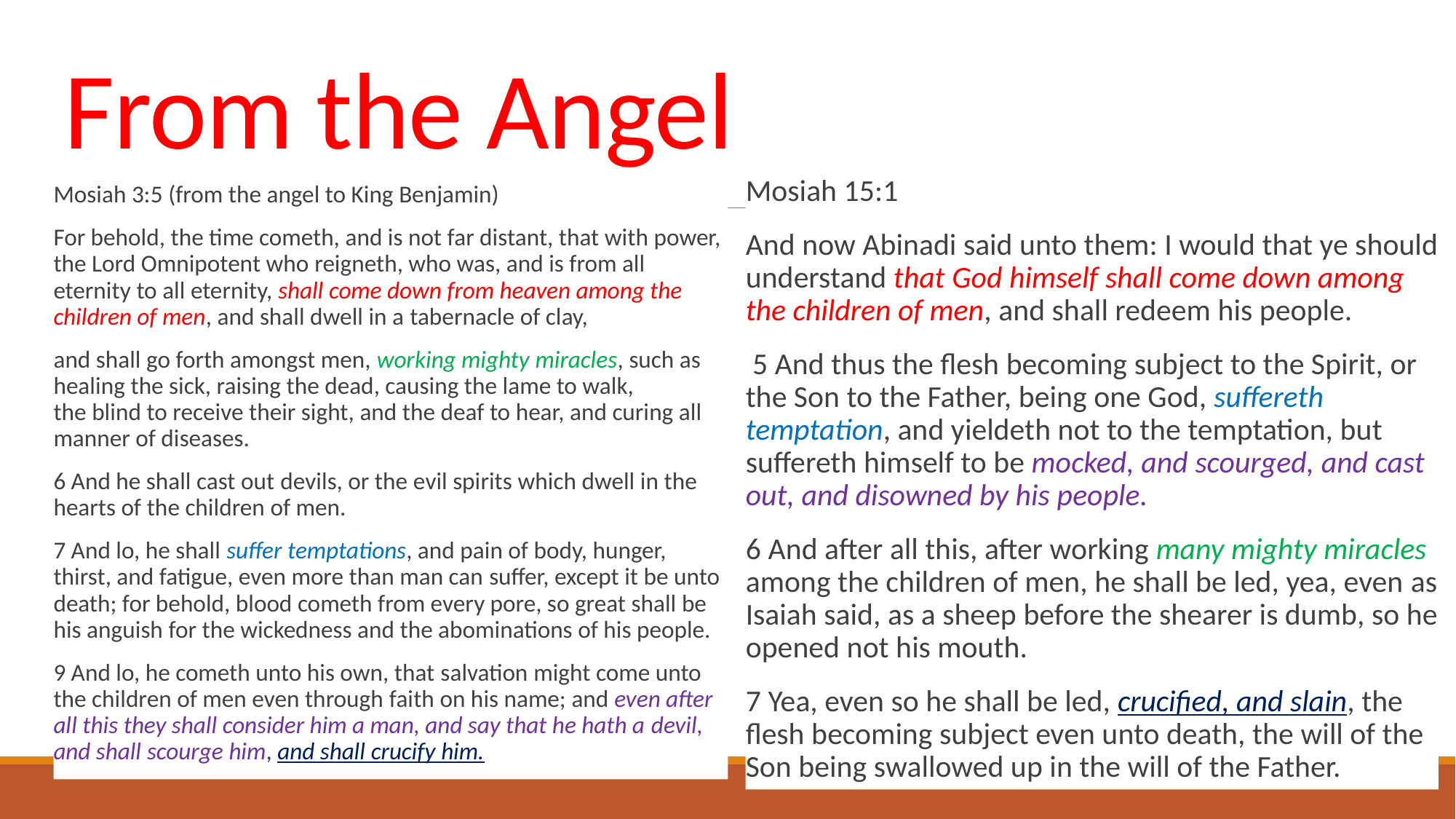

# From the Angel
Mosiah 15:1
And now Abinadi said unto them: I would that ye should understand that God himself shall come down among the children of men, and shall redeem his people.
 5 And thus the flesh becoming subject to the Spirit, or the Son to the Father, being one God, suffereth temptation, and yieldeth not to the temptation, but suffereth himself to be mocked, and scourged, and cast out, and disowned by his people.
6 And after all this, after working many mighty miracles among the children of men, he shall be led, yea, even as Isaiah said, as a sheep before the shearer is dumb, so he opened not his mouth.
7 Yea, even so he shall be led, crucified, and slain, the flesh becoming subject even unto death, the will of the Son being swallowed up in the will of the Father.

Mosiah 3:5 (from the angel to King Benjamin)
For behold, the time cometh, and is not far distant, that with power, the Lord Omnipotent who reigneth, who was, and is from all eternity to all eternity, shall come down from heaven among the children of men, and shall dwell in a tabernacle of clay,
and shall go forth amongst men, working mighty miracles, such as healing the sick, raising the dead, causing the lame to walk, the blind to receive their sight, and the deaf to hear, and curing all manner of diseases.
6 And he shall cast out devils, or the evil spirits which dwell in the hearts of the children of men.
7 And lo, he shall suffer temptations, and pain of body, hunger, thirst, and fatigue, even more than man can suffer, except it be unto death; for behold, blood cometh from every pore, so great shall be his anguish for the wickedness and the abominations of his people.
9 And lo, he cometh unto his own, that salvation might come unto the children of men even through faith on his name; and even after all this they shall consider him a man, and say that he hath a devil, and shall scourge him, and shall crucify him.